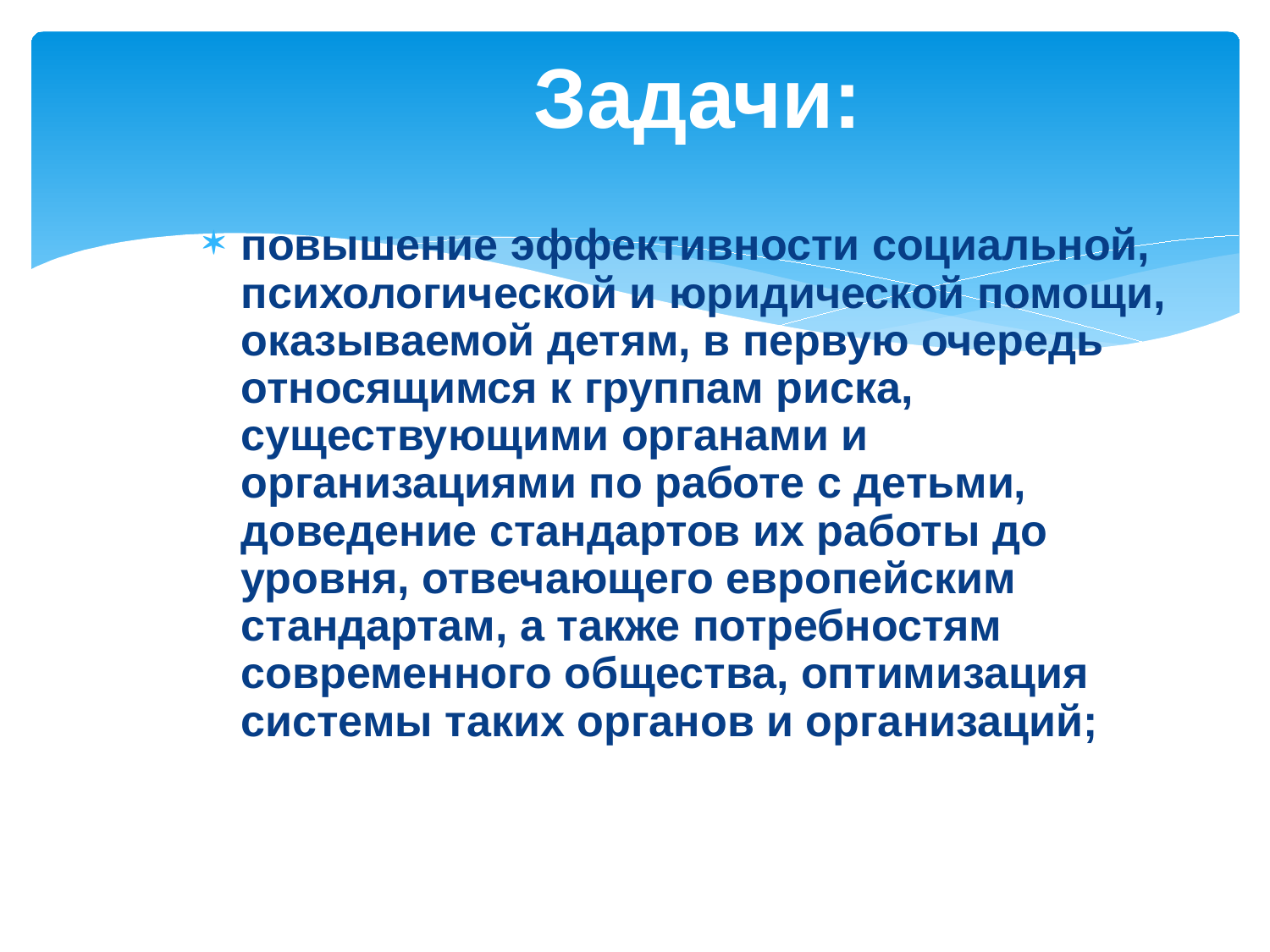

# Задачи:
повышение эффективности социальной, психологической и юридической помощи, оказываемой детям, в первую очередь относящимся к группам риска, существующими органами и организациями по работе с детьми, доведение стандартов их работы до уровня, отвечающего европейским стандартам, а также потребностям современного общества, оптимизация системы таких органов и организаций;